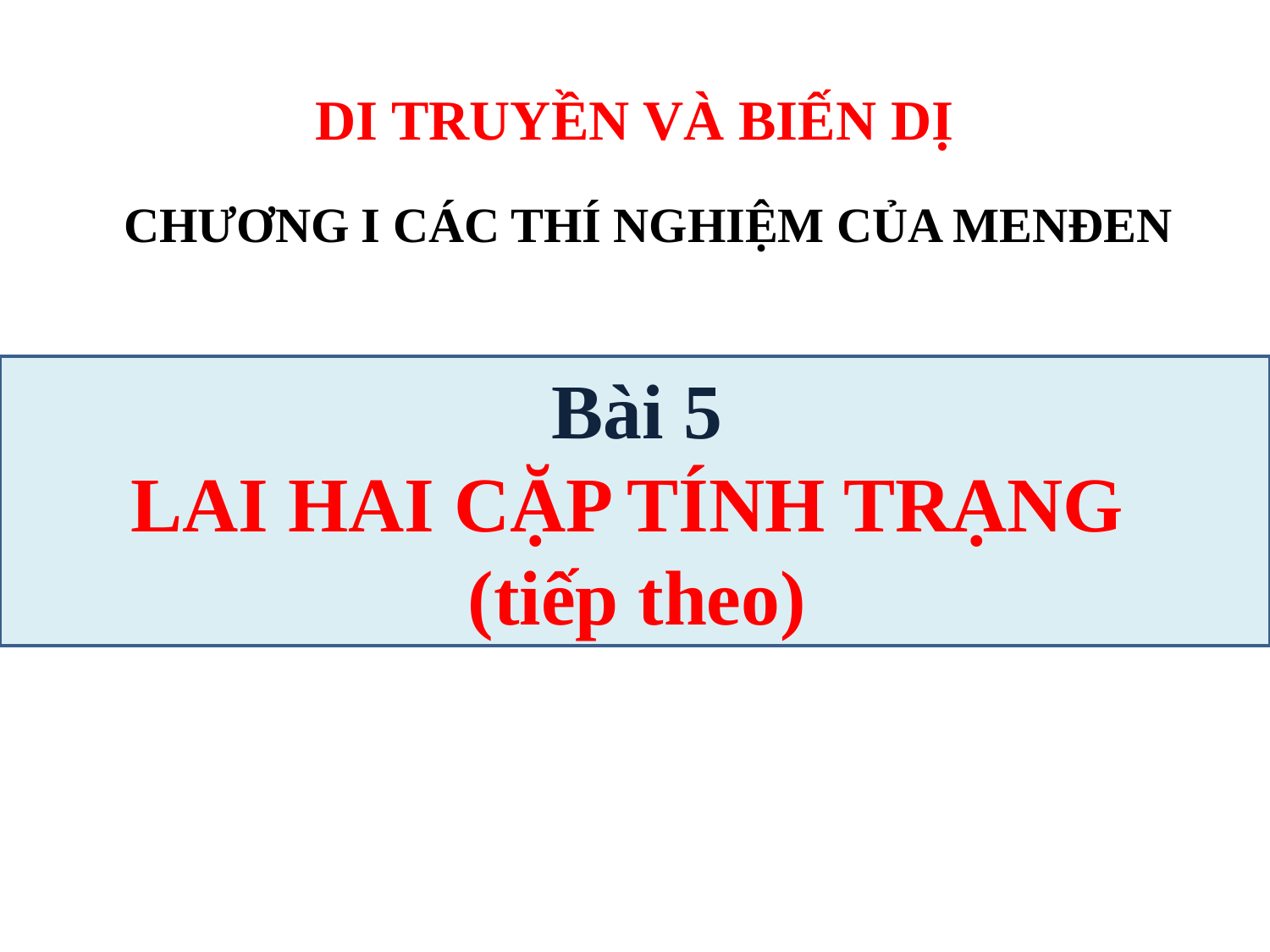

DI TRUYỀN VÀ BIẾN DỊ
CHƯƠNG I CÁC THÍ NGHIỆM CỦA MENĐEN
Bài 5
LAI HAI CẶP TÍNH TRẠNG
(tiếp theo)